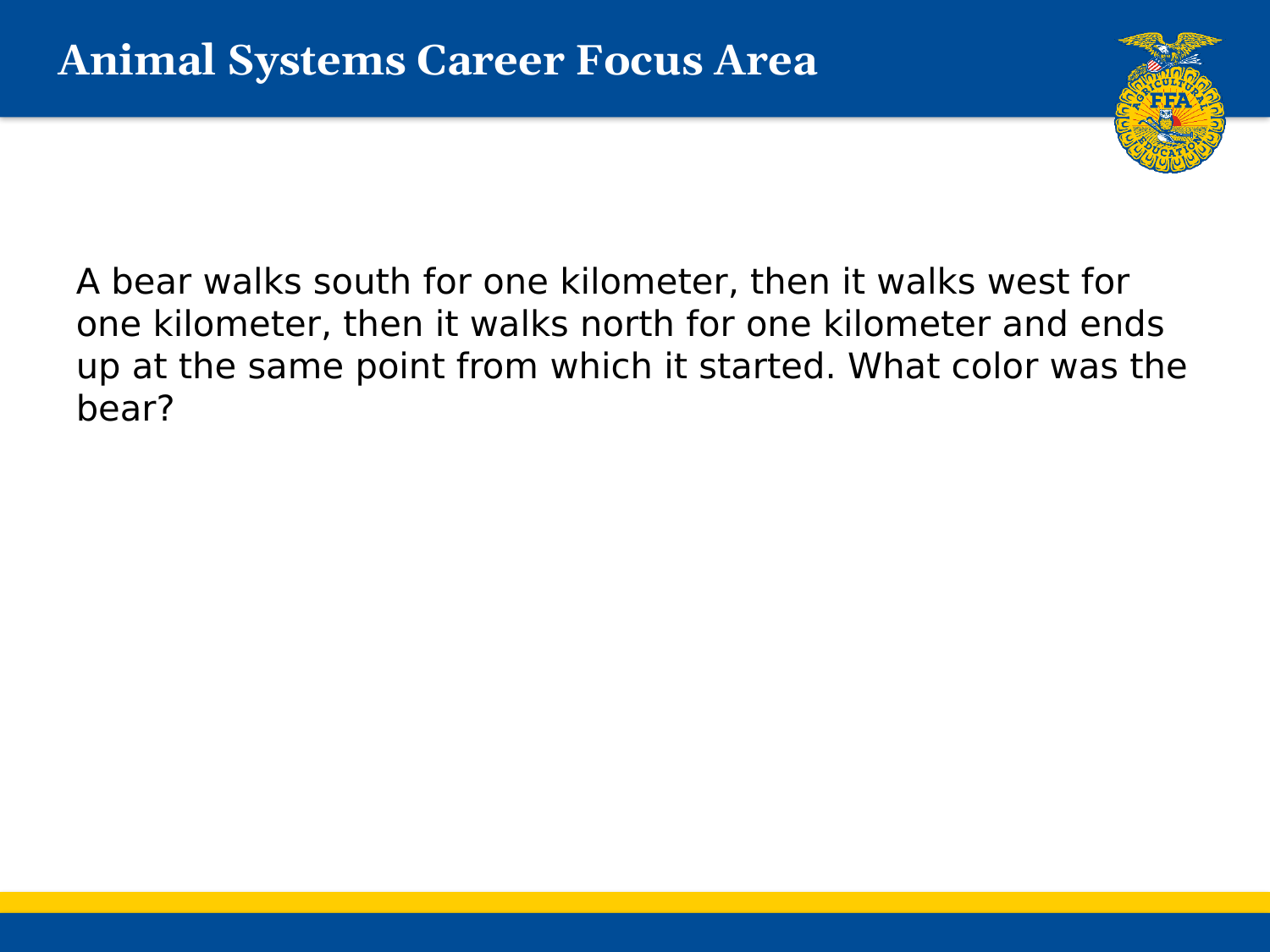

# Animal Systems Career Focus Area
A bear walks south for one kilometer, then it walks west for one kilometer, then it walks north for one kilometer and ends up at the same point from which it started. What color was the bear?